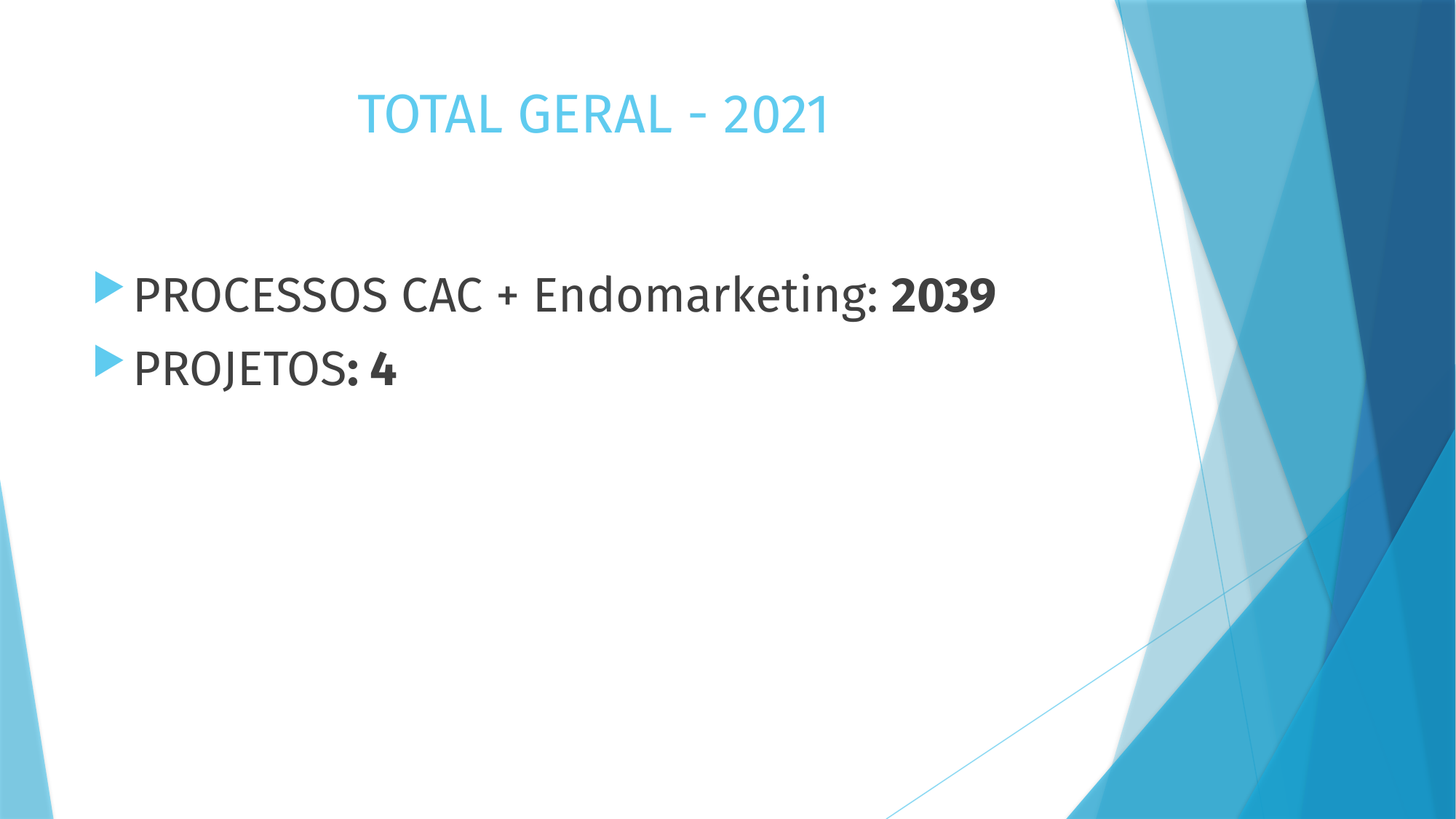

# TOTAL GERAL - 2021
PROCESSOS CAC + Endomarketing: 2039
PROJETOS: 4